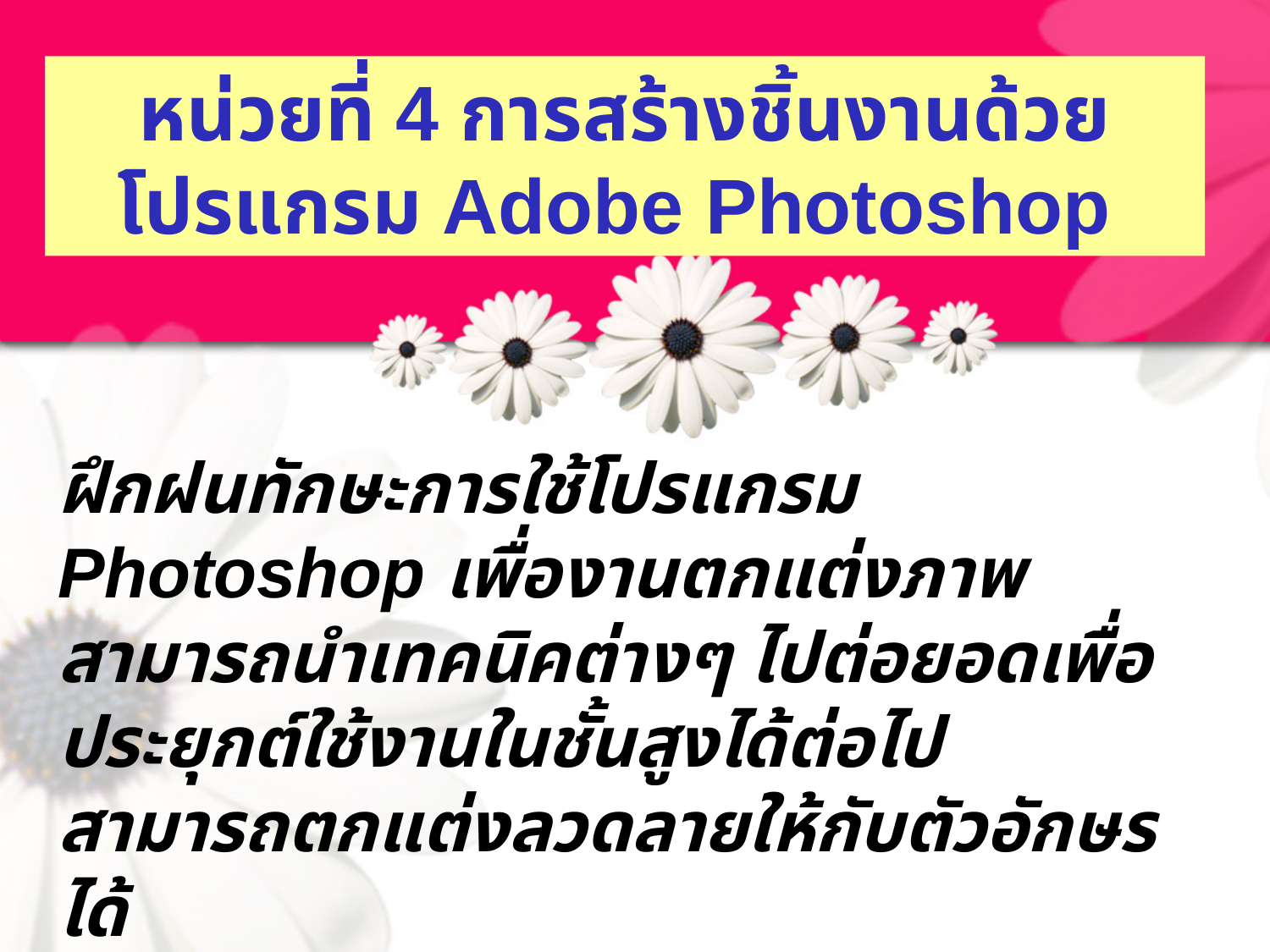

หน่วยที่ 4 การสร้างชิ้นงานด้วยโปรแกรม Adobe Photoshop
#
ฝึกฝนทักษะการใช้โปรแกรม Photoshop เพื่องานตกแต่งภาพ
สามารถนำเทคนิคต่างๆ ไปต่อยอดเพื่อประยุกต์ใช้งานในชั้นสูงได้ต่อไป
สามารถตกแต่งลวดลายให้กับตัวอักษรได้